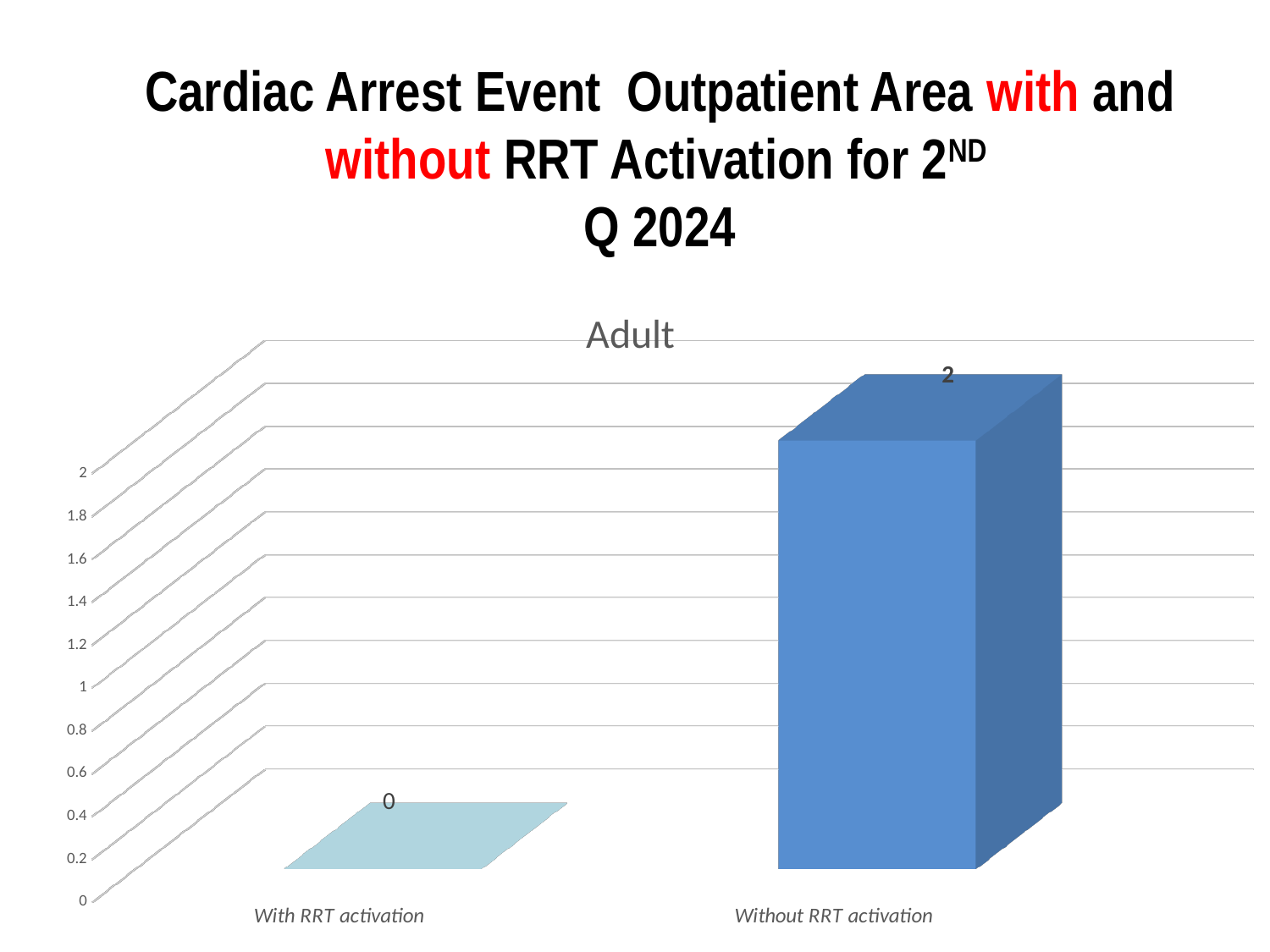

# Cardiac Arrest Event  Outpatient Area with and without RRT Activation for 2ND Q 2024

[unsupported chart]